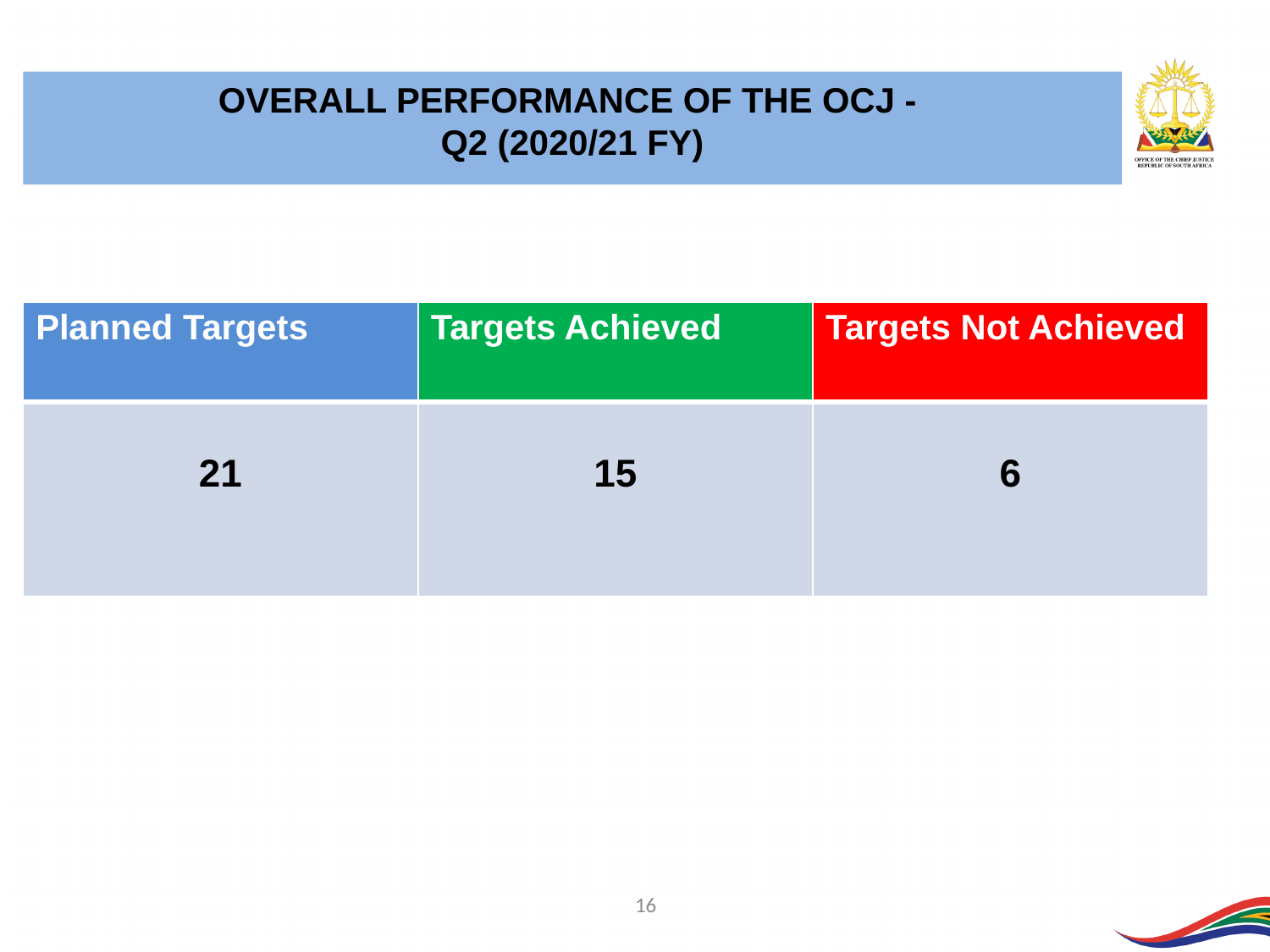

OVERALL PERFORMANCE OF THE OCJ -
Q2 (2020/21 FY)

| Planned Targets | Targets Achieved | Targets Not Achieved |
| --- | --- | --- |
| 21 | 15 | 6 |
16